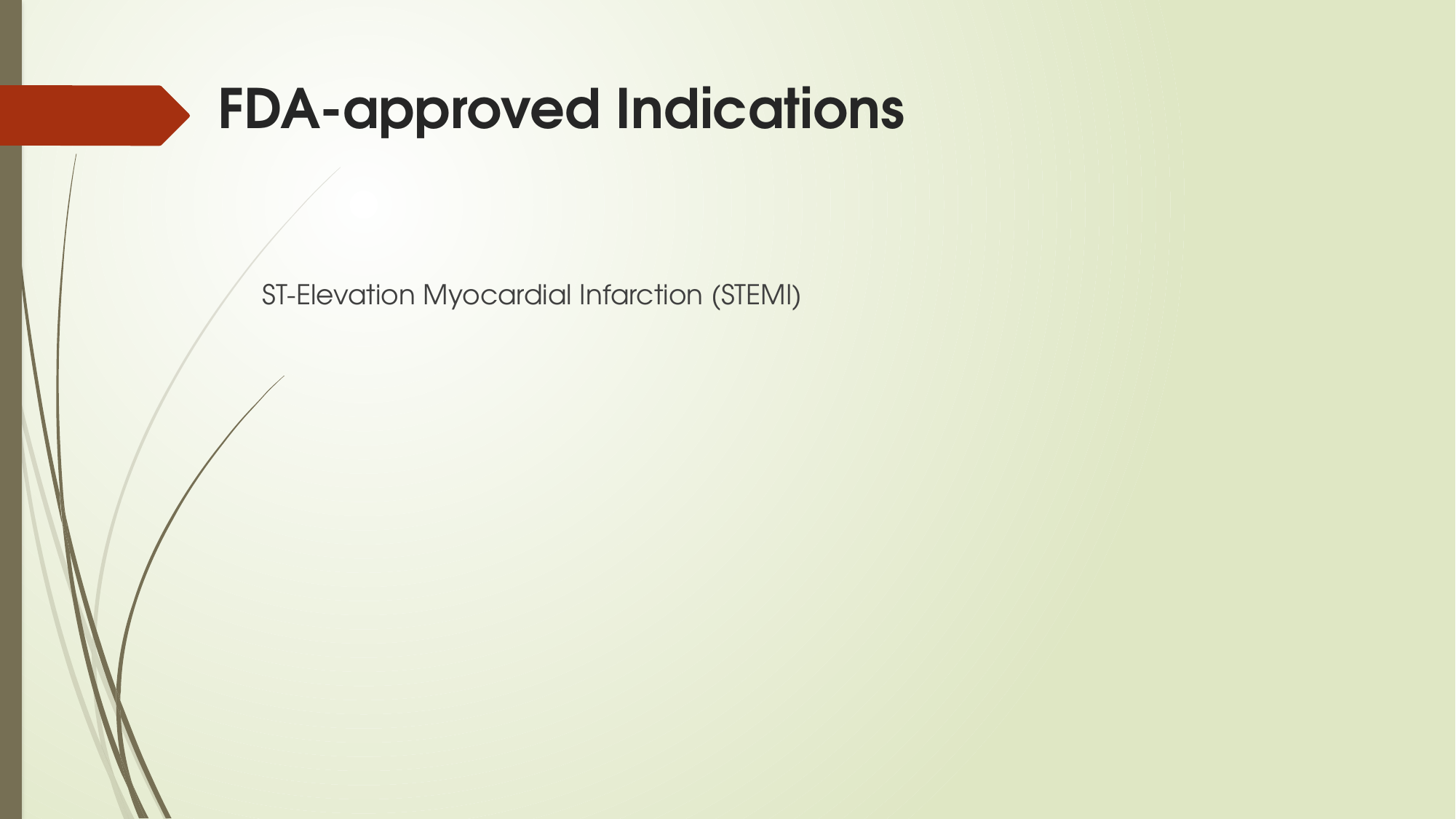

# FDA-approved Indications

         ST-Elevation Myocardial Infarction (STEMI)